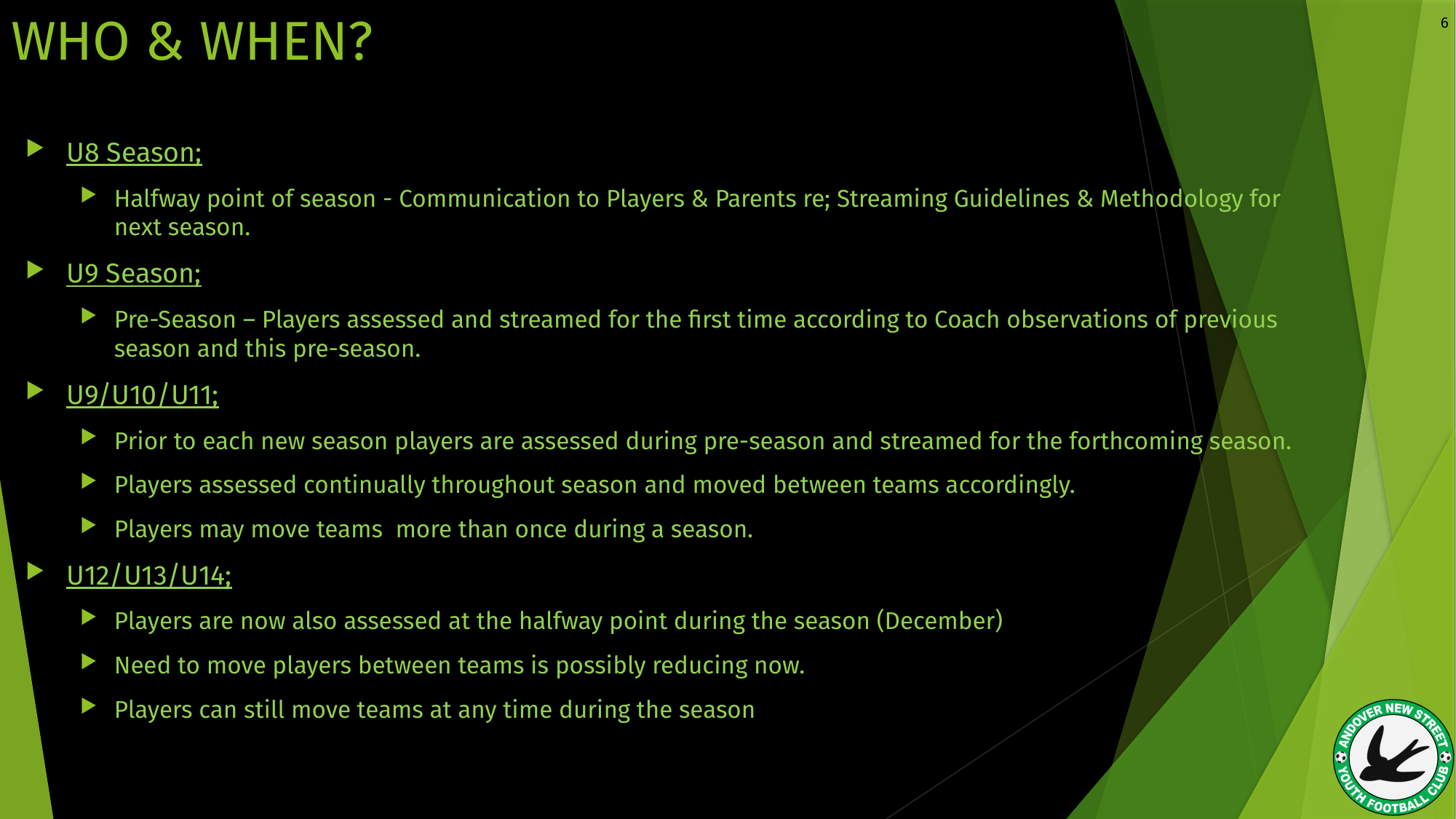

# WHO & WHEN?
6

U8 Season;
Halfway point of season - Communication to Players & Parents re; Streaming Guidelines & Methodology for next season.
U9 Season;
Pre-Season – Players assessed and streamed for the first time according to Coach observations of previous season and this pre-season.
U9/U10/U11;
Prior to each new season players are assessed during pre-season and streamed for the forthcoming season.
Players assessed continually throughout season and moved between teams accordingly.
Players may move teams  more than once during a season.
U12/U13/U14;
Players are now also assessed at the halfway point during the season (December)
Need to move players between teams is possibly reducing now.
Players can still move teams at any time during the season